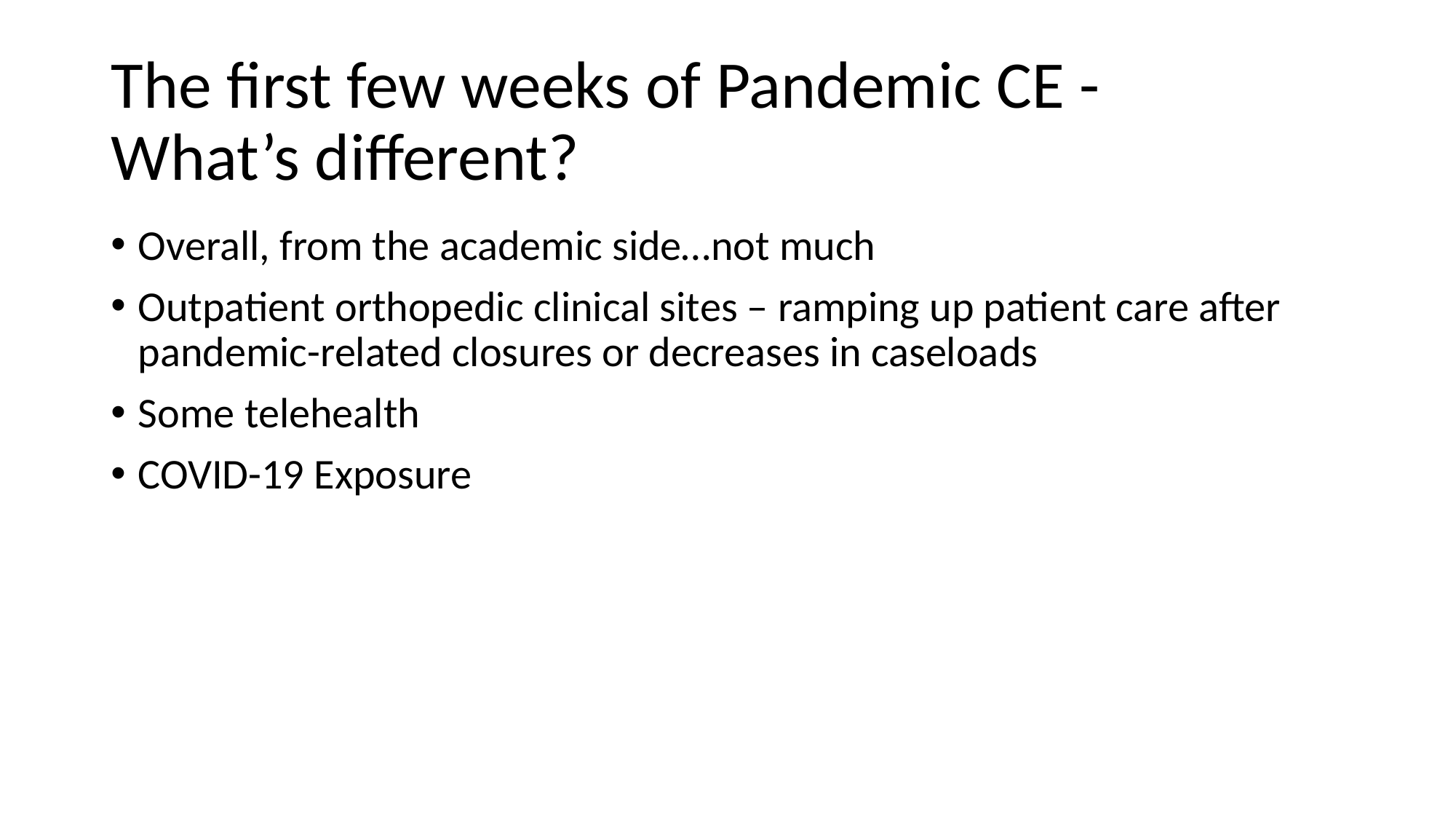

# The first few weeks of Pandemic CE - What’s different?
Overall, from the academic side…not much
Outpatient orthopedic clinical sites – ramping up patient care after pandemic-related closures or decreases in caseloads
Some telehealth
COVID-19 Exposure